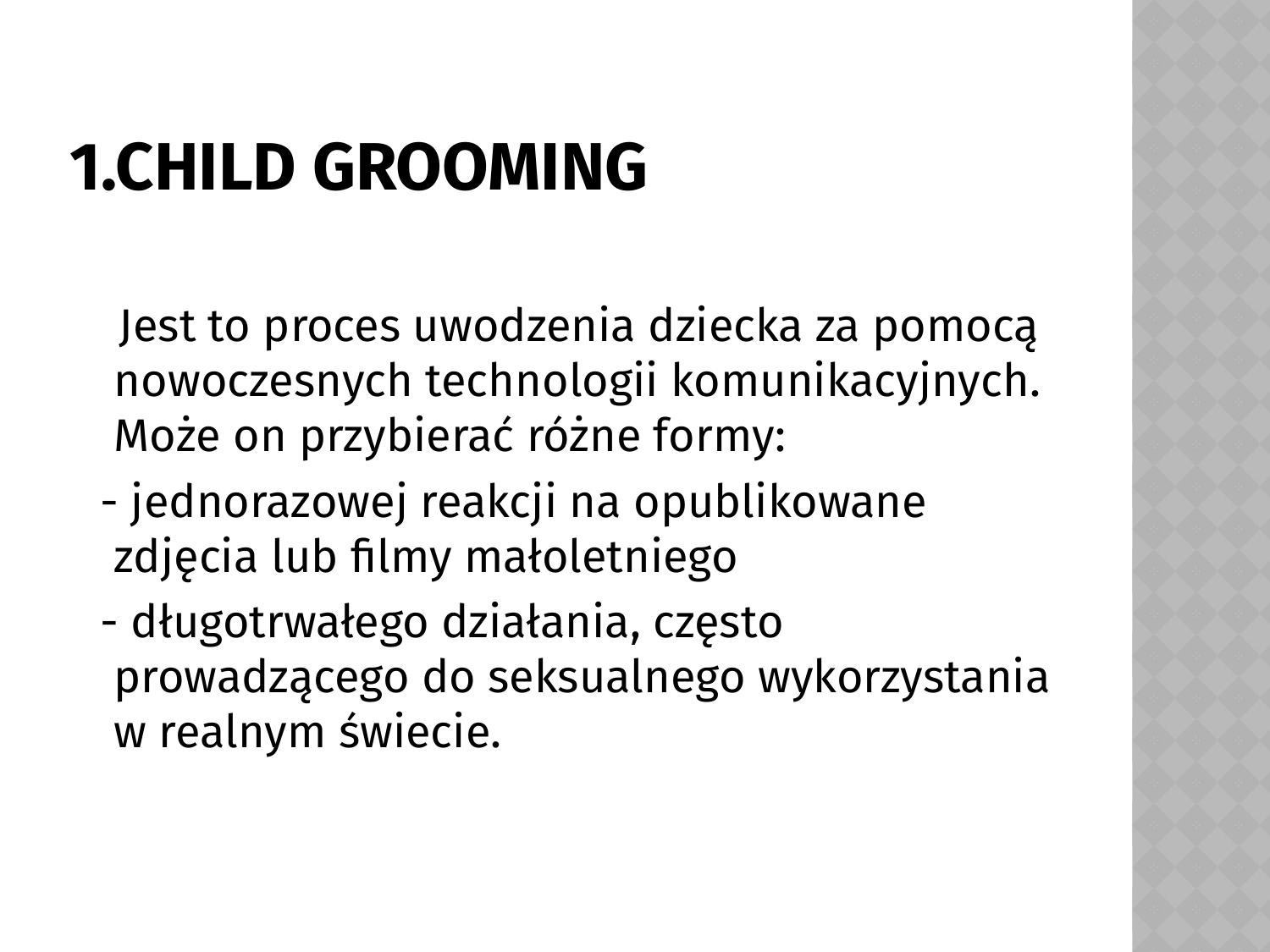

# 1.Child grooming

    Jest to proces uwodzenia dziecka za pomocą nowoczesnych technologii komunikacyjnych. Może on przybierać różne formy:
  - jednorazowej reakcji na opublikowane zdjęcia lub filmy małoletniego
  - długotrwałego działania, często prowadzącego do seksualnego wykorzystania w realnym świecie.